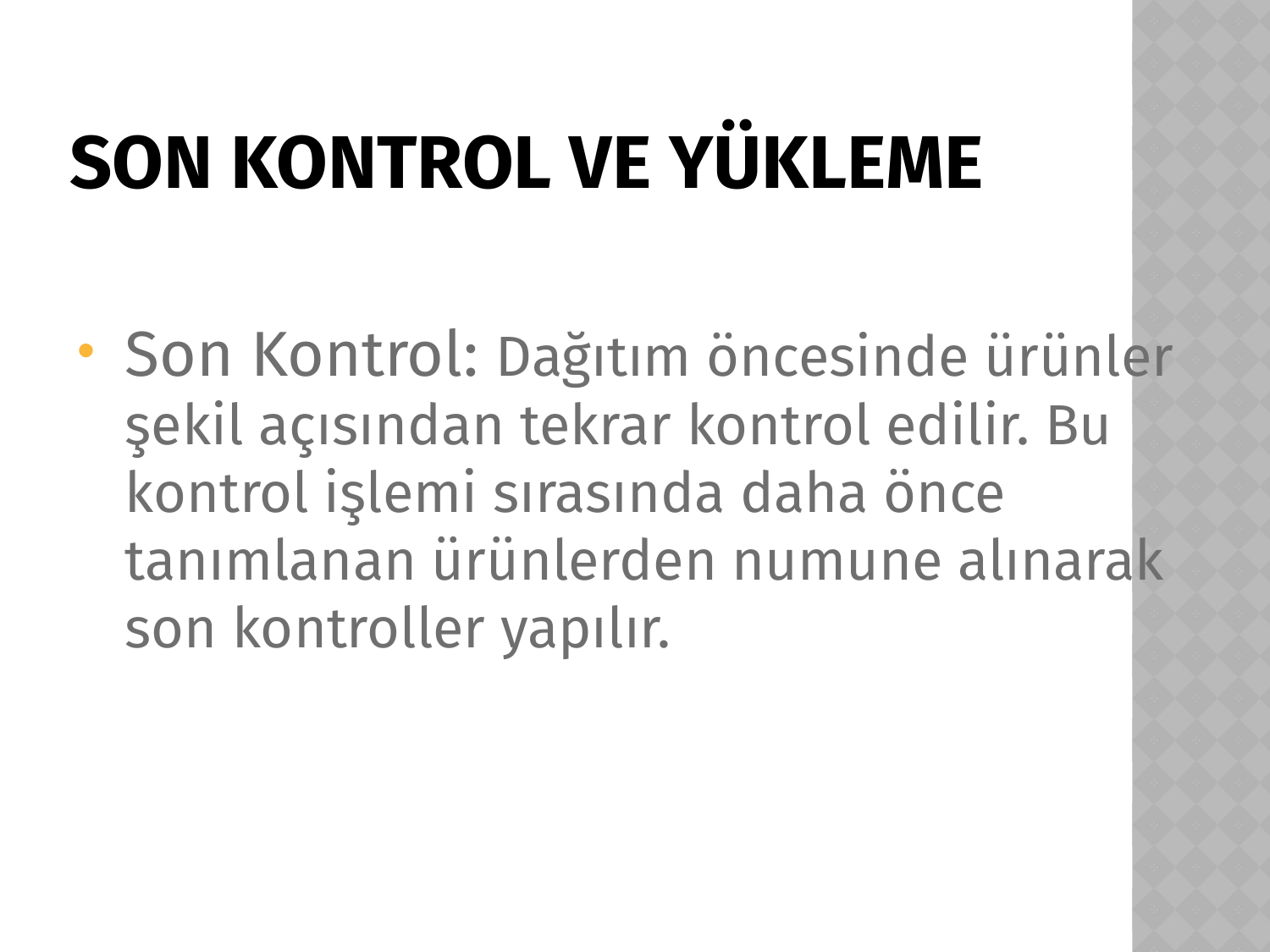

# SON KONTROL VE YÜKLEME
Son Kontrol: Dağıtım öncesinde ürünler şekil açısından tekrar kontrol edilir. Bu kontrol işlemi sırasında daha önce tanımlanan ürünlerden numune alınarak son kontroller yapılır.